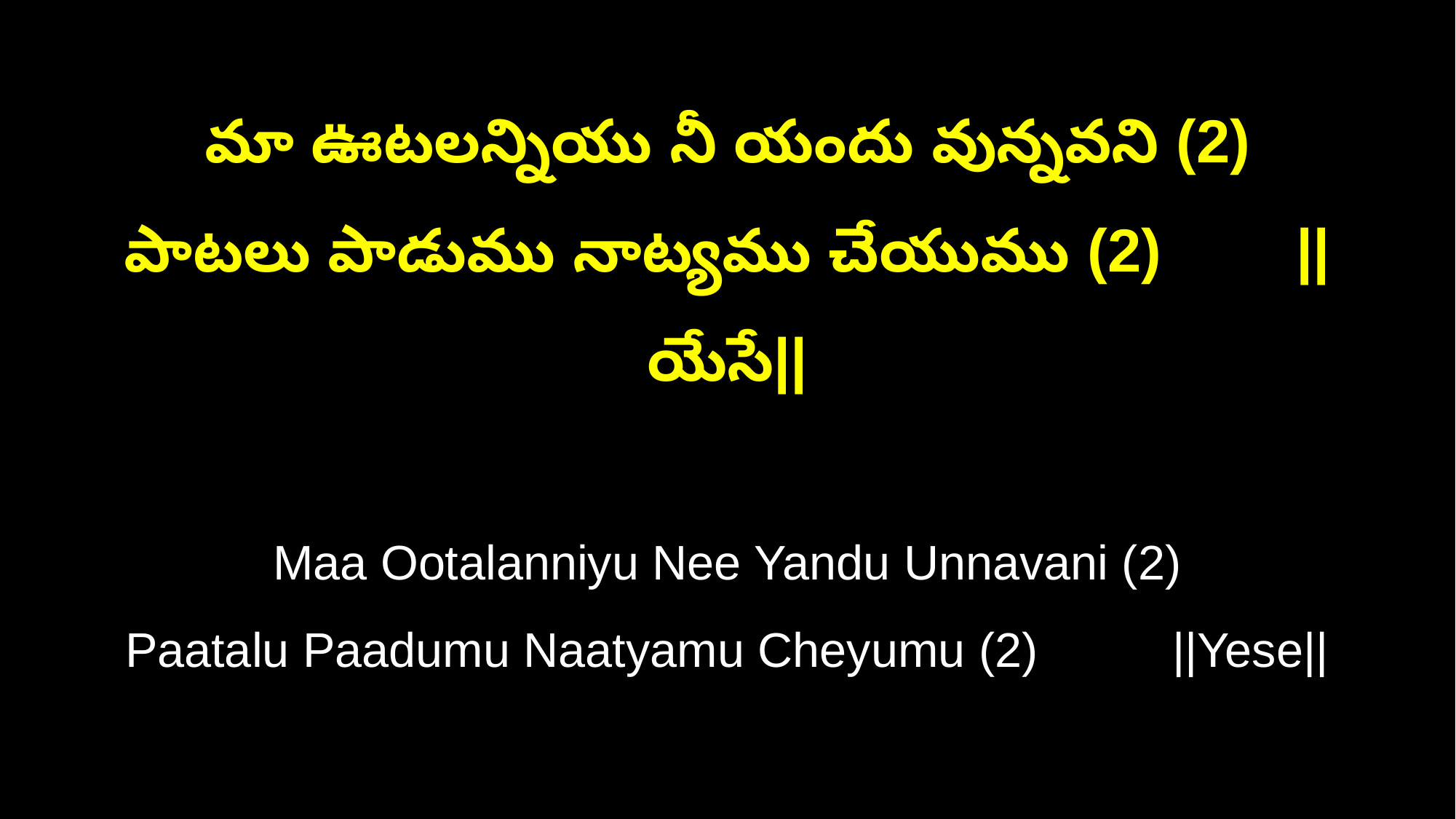

మా ఊటలన్నియు నీ యందు వున్నవని (2)
పాటలు పాడుము నాట్యము చేయుము (2)        ||యేసే||
Maa Ootalanniyu Nee Yandu Unnavani (2)
Paatalu Paadumu Naatyamu Cheyumu (2)          ||Yese||